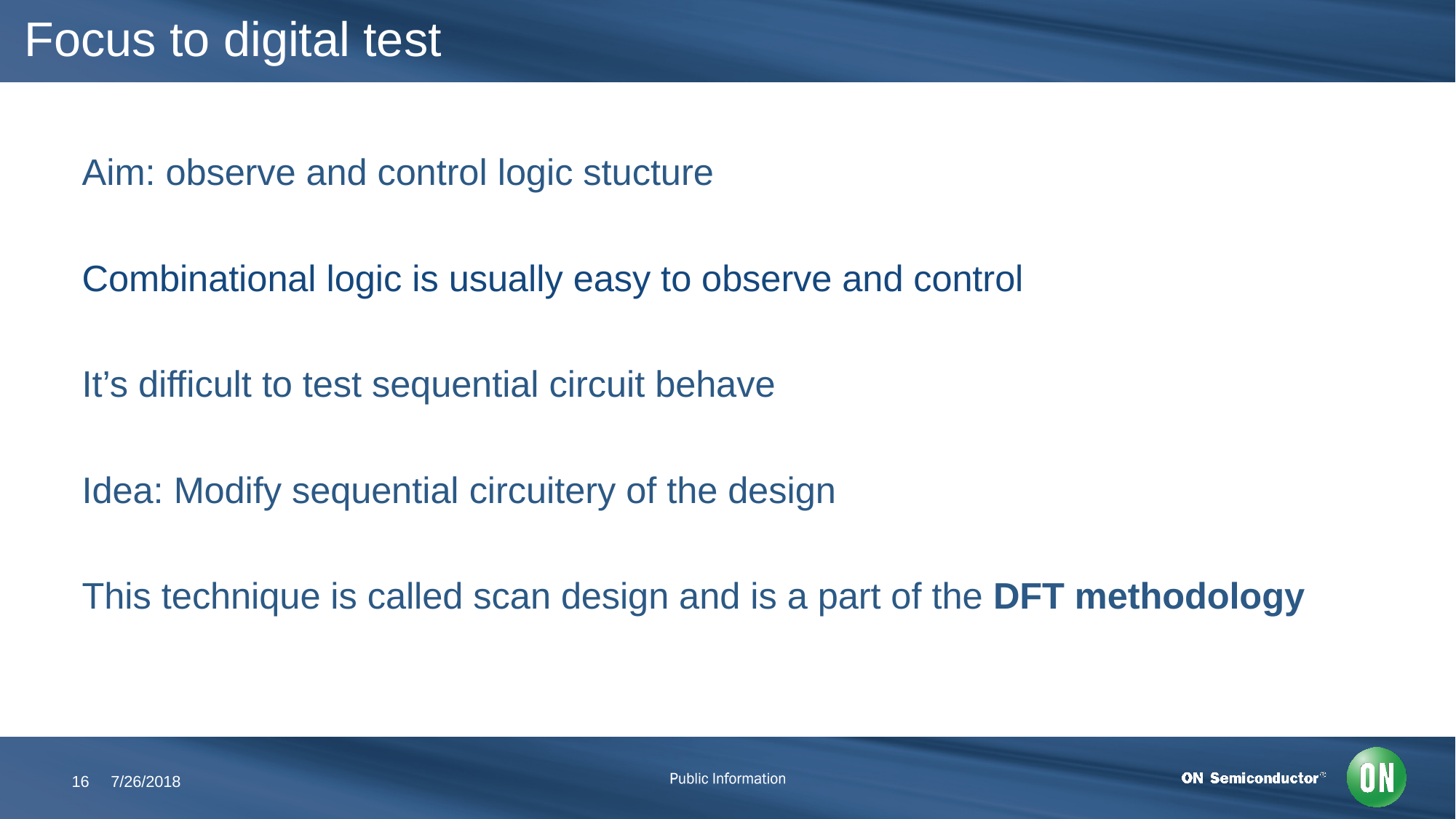

# Focus to digital test
Aim: observe and control logic stucture

Combinational logic is usually easy to observe and control

It’s difficult to test sequential circuit behave

Idea: Modify sequential circuitery of the design

This technique is called scan design and is a part of the DFT methodology

16
7/26/2018